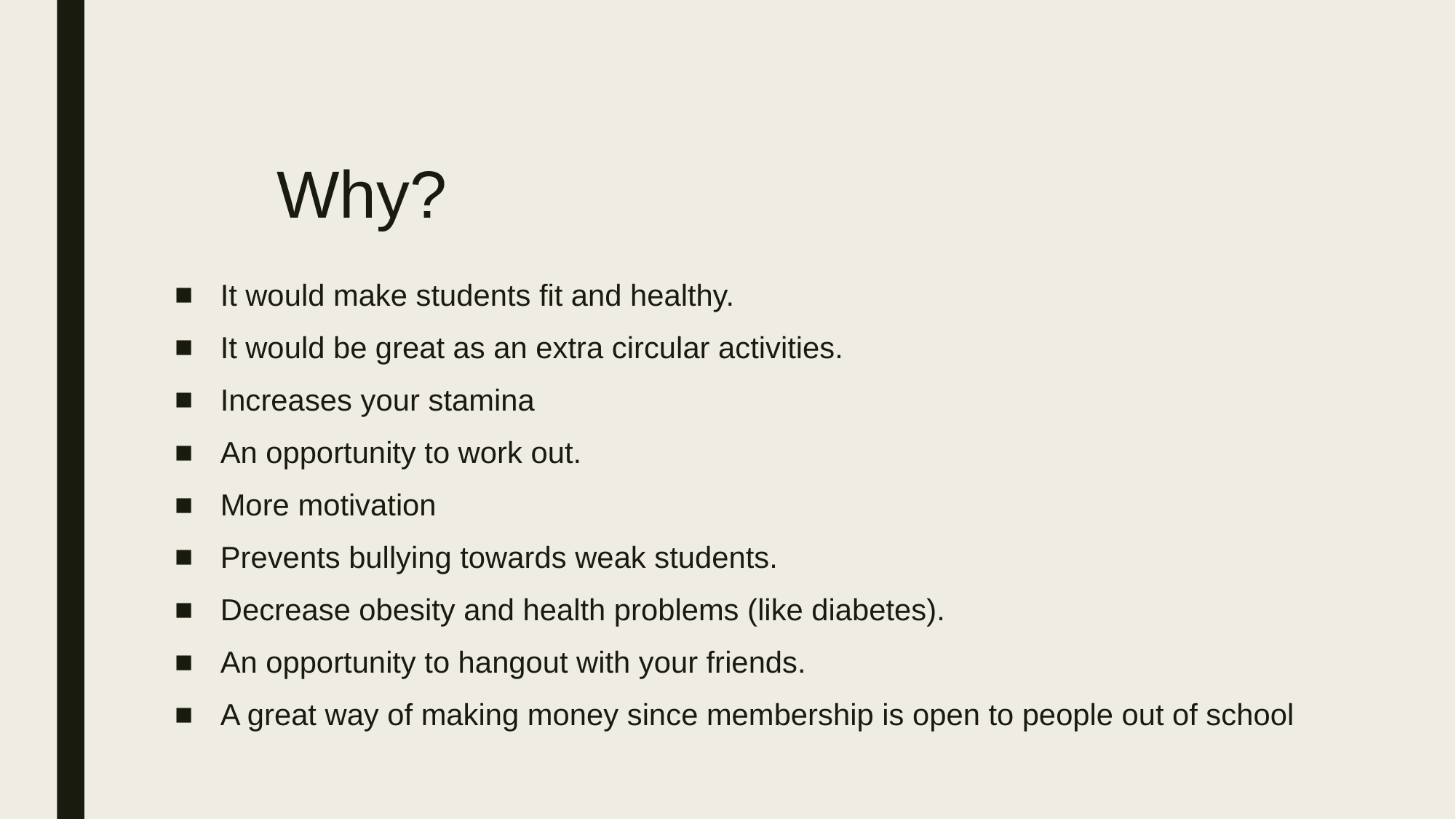

# Why?
It would make students fit and healthy.
It would be great as an extra circular activities.
Increases your stamina
An opportunity to work out.
More motivation
Prevents bullying towards weak students.
Decrease obesity and health problems (like diabetes).
An opportunity to hangout with your friends.
A great way of making money since membership is open to people out of school